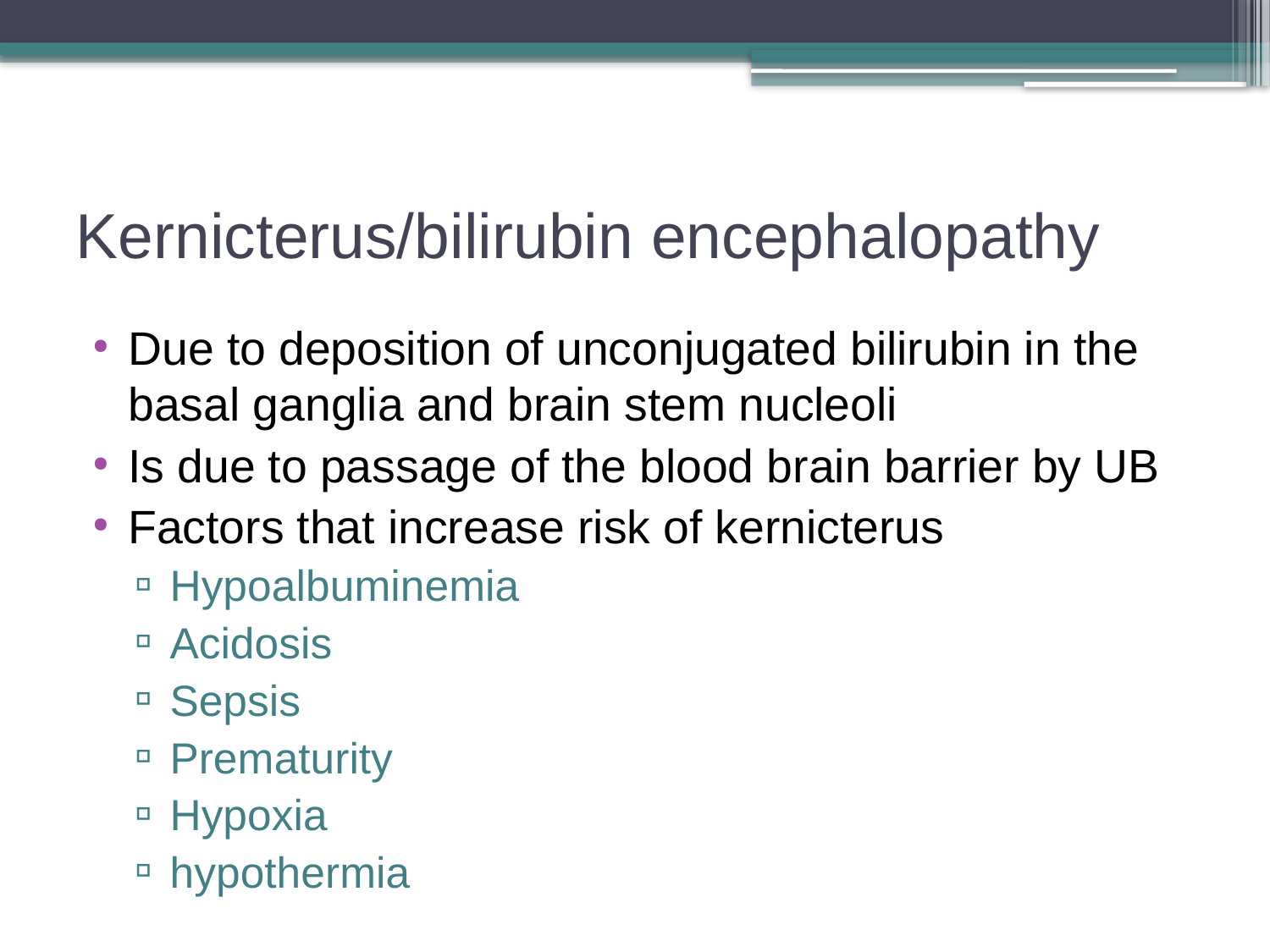

# Kernicterus/bilirubin encephalopathy
Due to deposition of unconjugated bilirubin in the basal ganglia and brain stem nucleoli
Is due to passage of the blood brain barrier by UB
Factors that increase risk of kernicterus
Hypoalbuminemia
Acidosis
Sepsis
Prematurity
Hypoxia
hypothermia